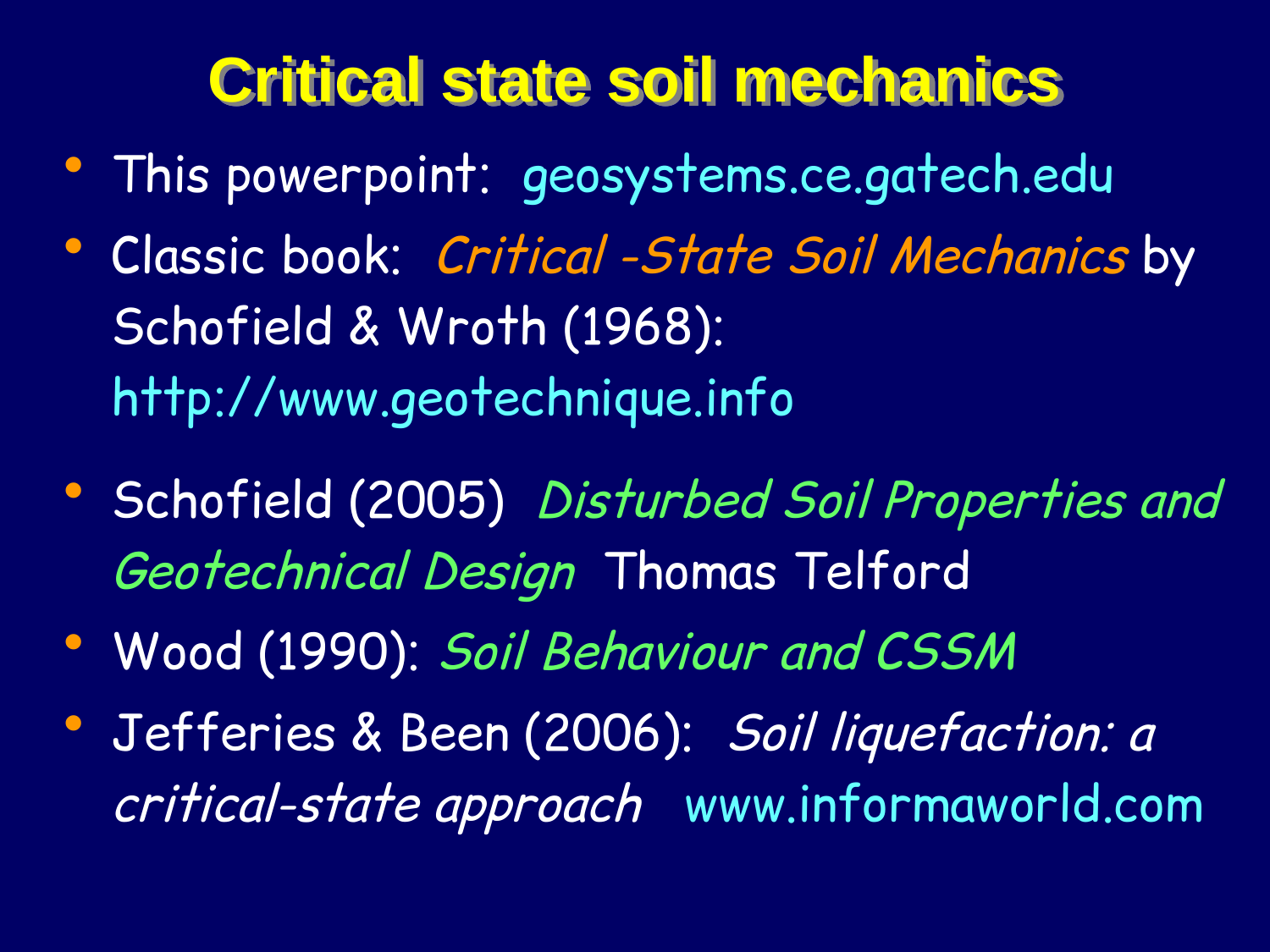

# Critical state soil mechanics
This powerpoint:  geosystems.ce.gatech.edu
Classic book:  Critical -State Soil Mechanics by Schofield & Wroth (1968):  	http://www.geotechnique.info
Schofield (2005)  Disturbed Soil Properties and Geotechnical Design  Thomas Telford
Wood (1990): Soil Behaviour and CSSM
Jefferies & Been (2006):  Soil liquefaction: a critical-state approach   www.informaworld.com